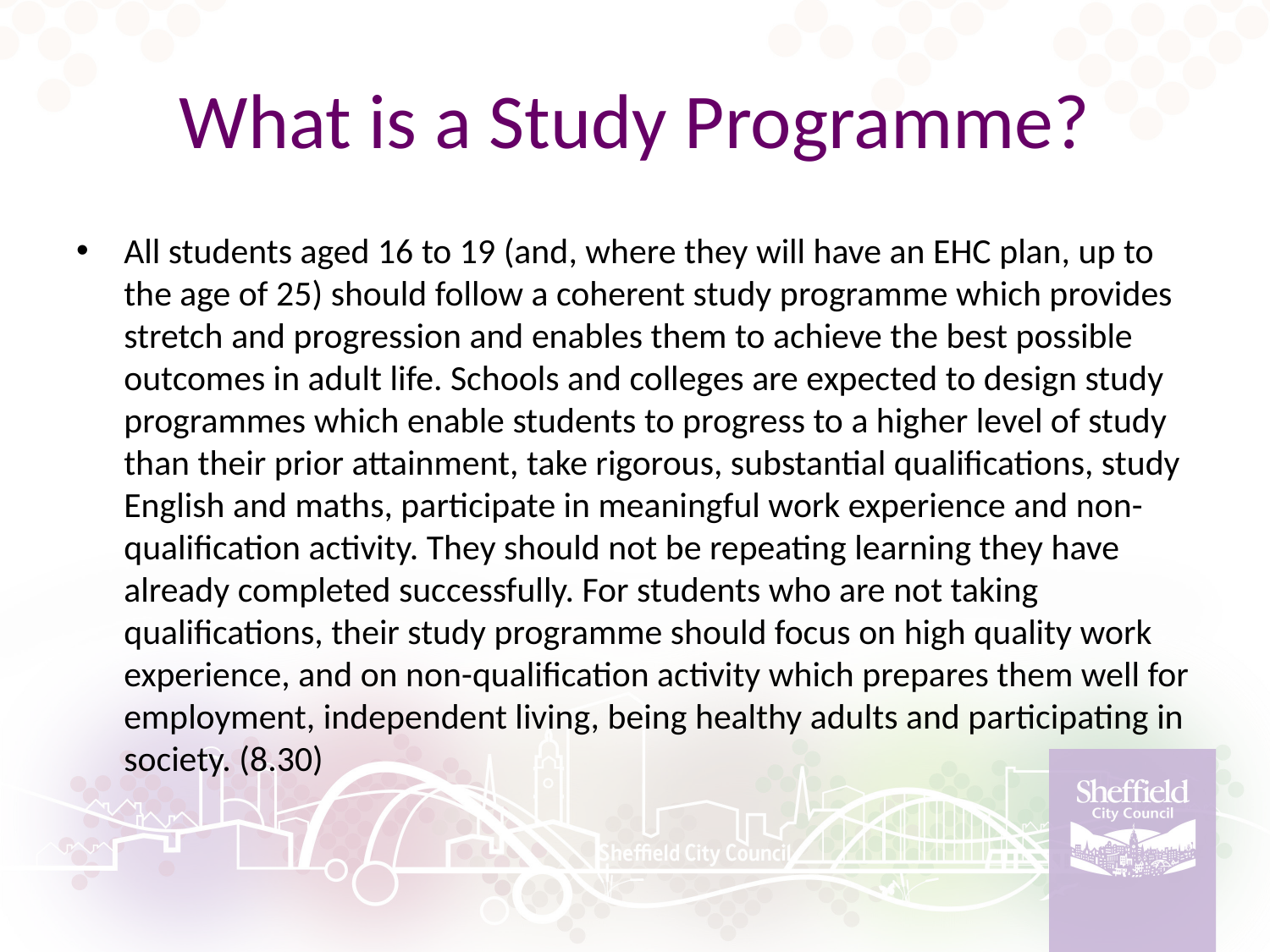

# What is a Study Programme?
All students aged 16 to 19 (and, where they will have an EHC plan, up to the age of 25) should follow a coherent study programme which provides stretch and progression and enables them to achieve the best possible outcomes in adult life. Schools and colleges are expected to design study programmes which enable students to progress to a higher level of study than their prior attainment, take rigorous, substantial qualifications, study English and maths, participate in meaningful work experience and non-qualification activity. They should not be repeating learning they have already completed successfully. For students who are not taking qualifications, their study programme should focus on high quality work experience, and on non-qualification activity which prepares them well for employment, independent living, being healthy adults and participating in society. (8.30)